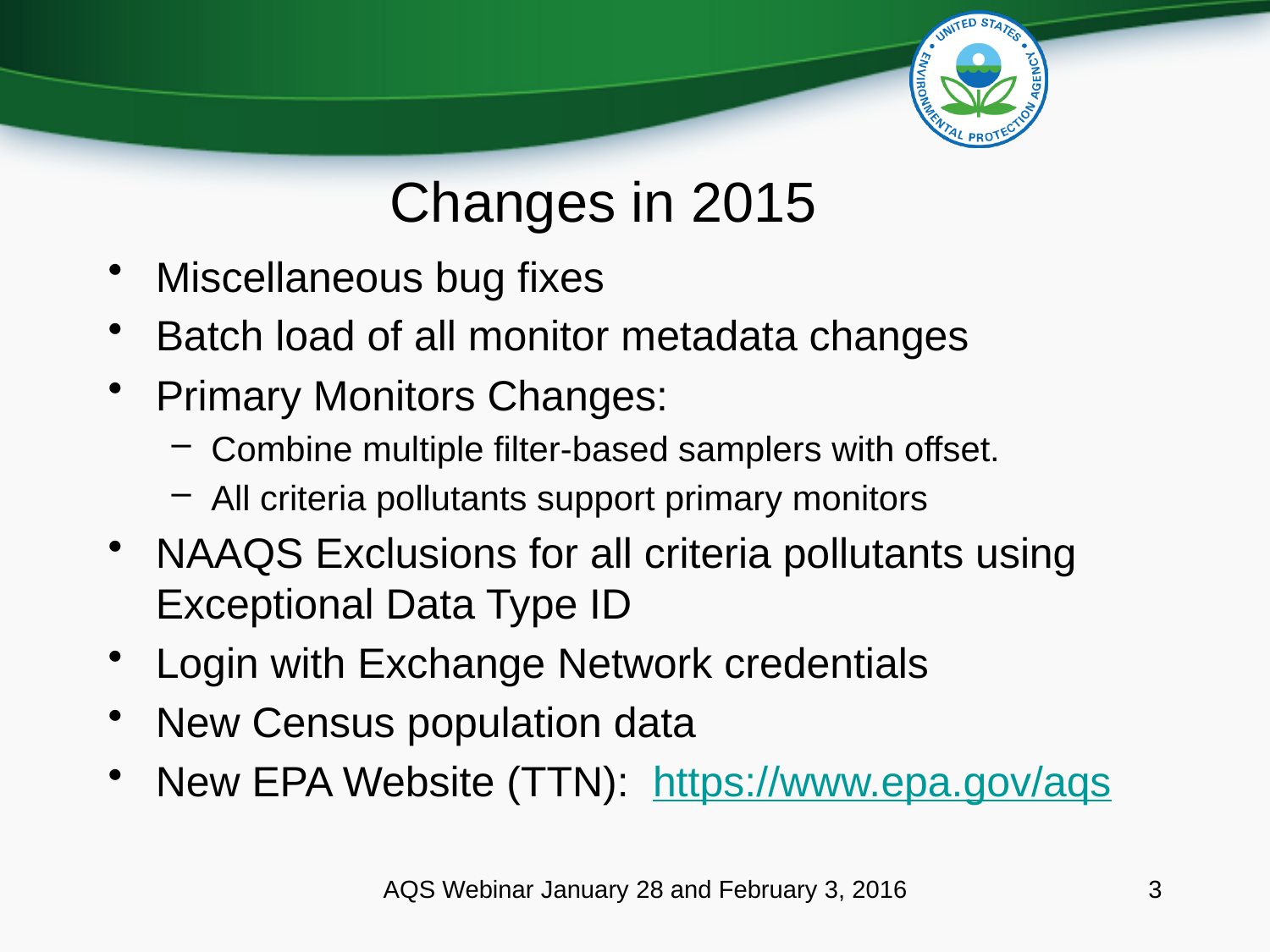

# Changes in 2015
Miscellaneous bug fixes
Batch load of all monitor metadata changes
Primary Monitors Changes:
Combine multiple filter-based samplers with offset.
All criteria pollutants support primary monitors
NAAQS Exclusions for all criteria pollutants using Exceptional Data Type ID
Login with Exchange Network credentials
New Census population data
New EPA Website (TTN):  https://www.epa.gov/aqs

AQS Webinar January 28 and February 3, 2016
3